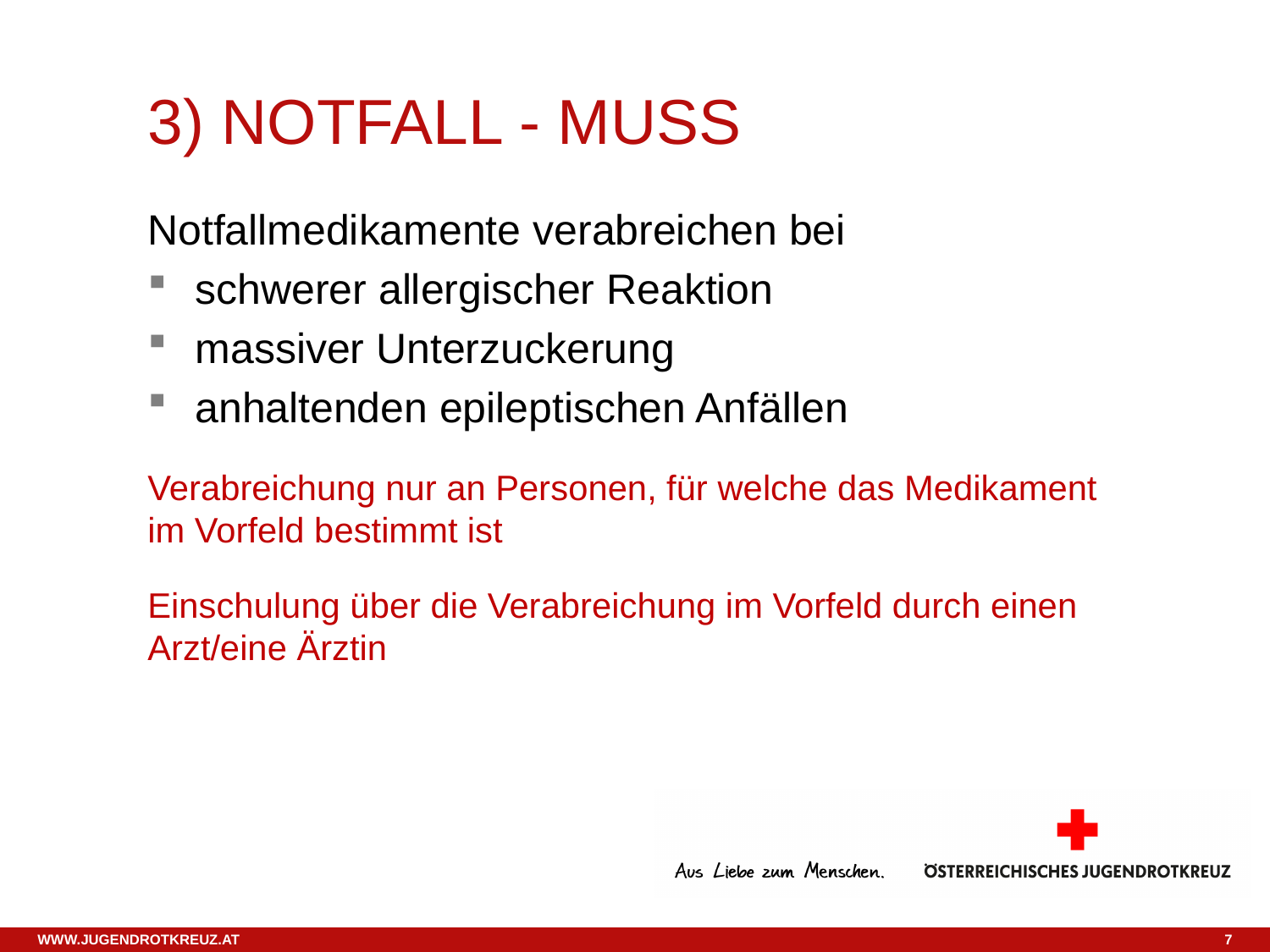

# 3) NOTFALL - MUSS
Notfallmedikamente verabreichen bei
schwerer allergischer Reaktion
massiver Unterzuckerung
anhaltenden epileptischen Anfällen

Verabreichung nur an Personen, für welche das Medikament im Vorfeld bestimmt ist

Einschulung über die Verabreichung im Vorfeld durch einen Arzt/eine Ärztin

WWW.JUGENDROTKREUZ.AT